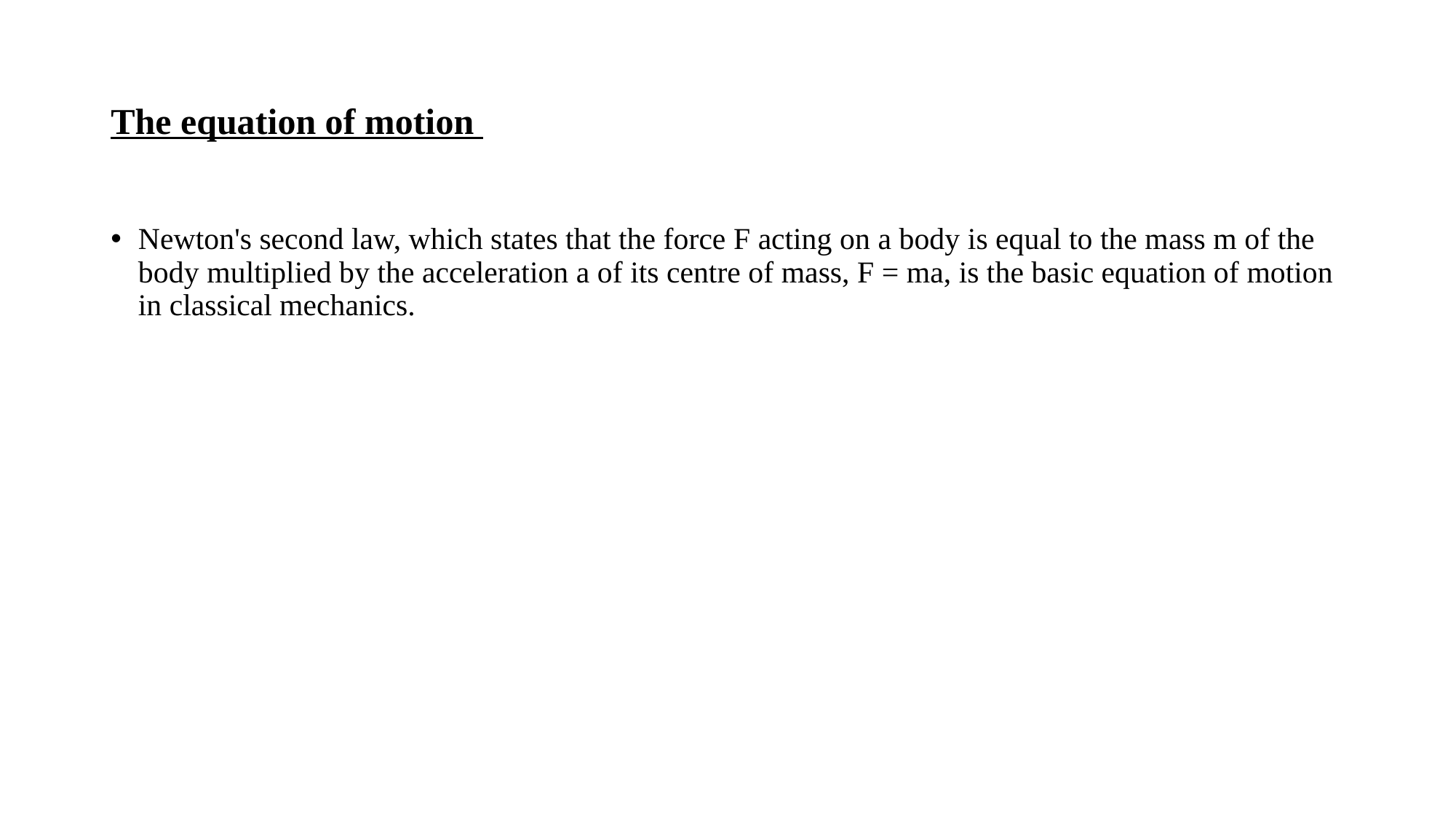

# The equation of motion
Newton's second law, which states that the force F acting on a body is equal to the mass m of the body multiplied by the acceleration a of its centre of mass, F = ma, is the basic equation of motion in classical mechanics.